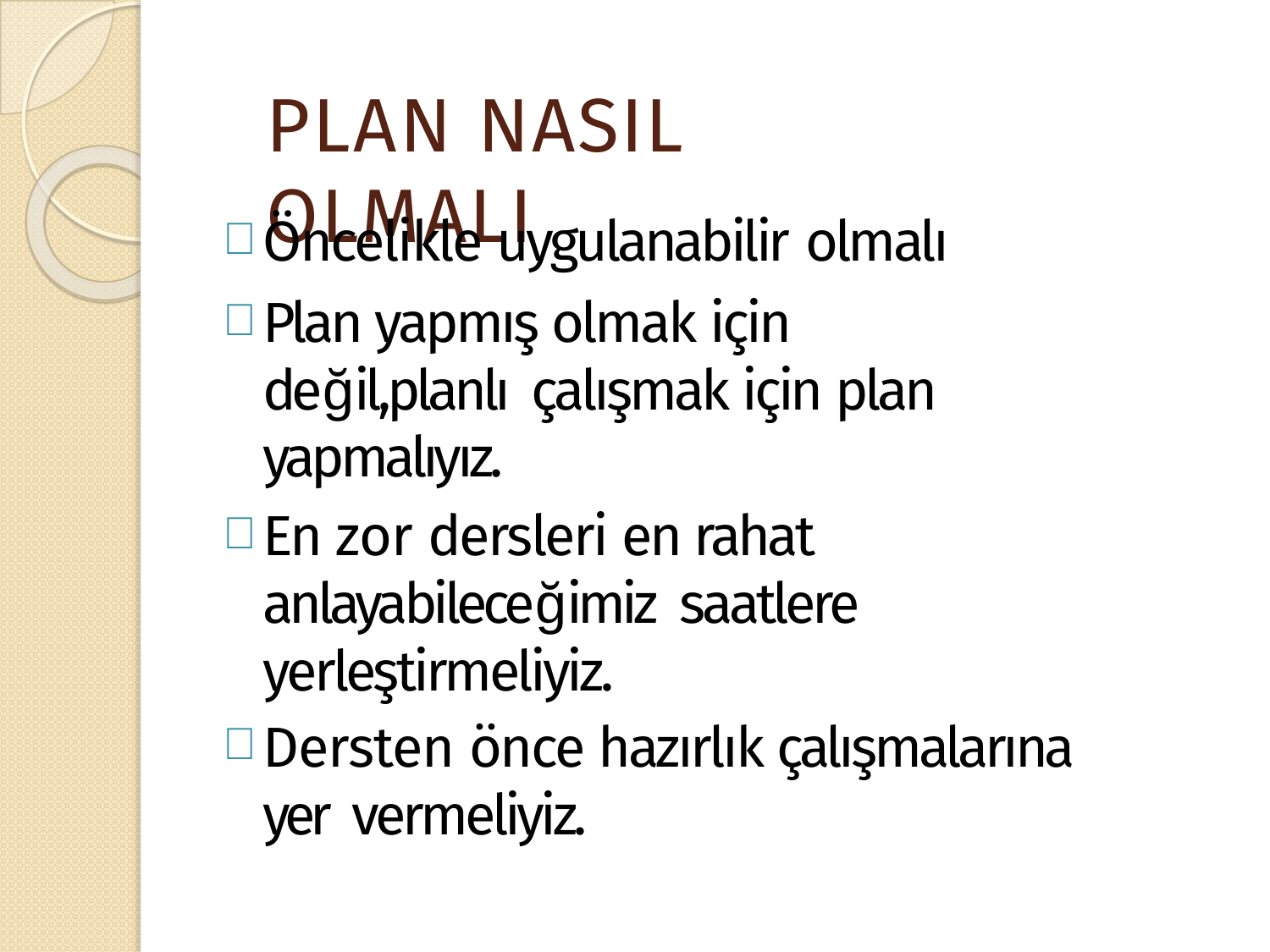

# PLAN NASIL OLMALI
Öncelikle uygulanabilir olmalı
Plan yapmış olmak için değil,planlı  çalışmak için plan yapmalıyız.
En zor dersleri en rahat anlayabileceğimiz  saatlere yerleştirmeliyiz.
Dersten önce hazırlık çalışmalarına yer  vermeliyiz.